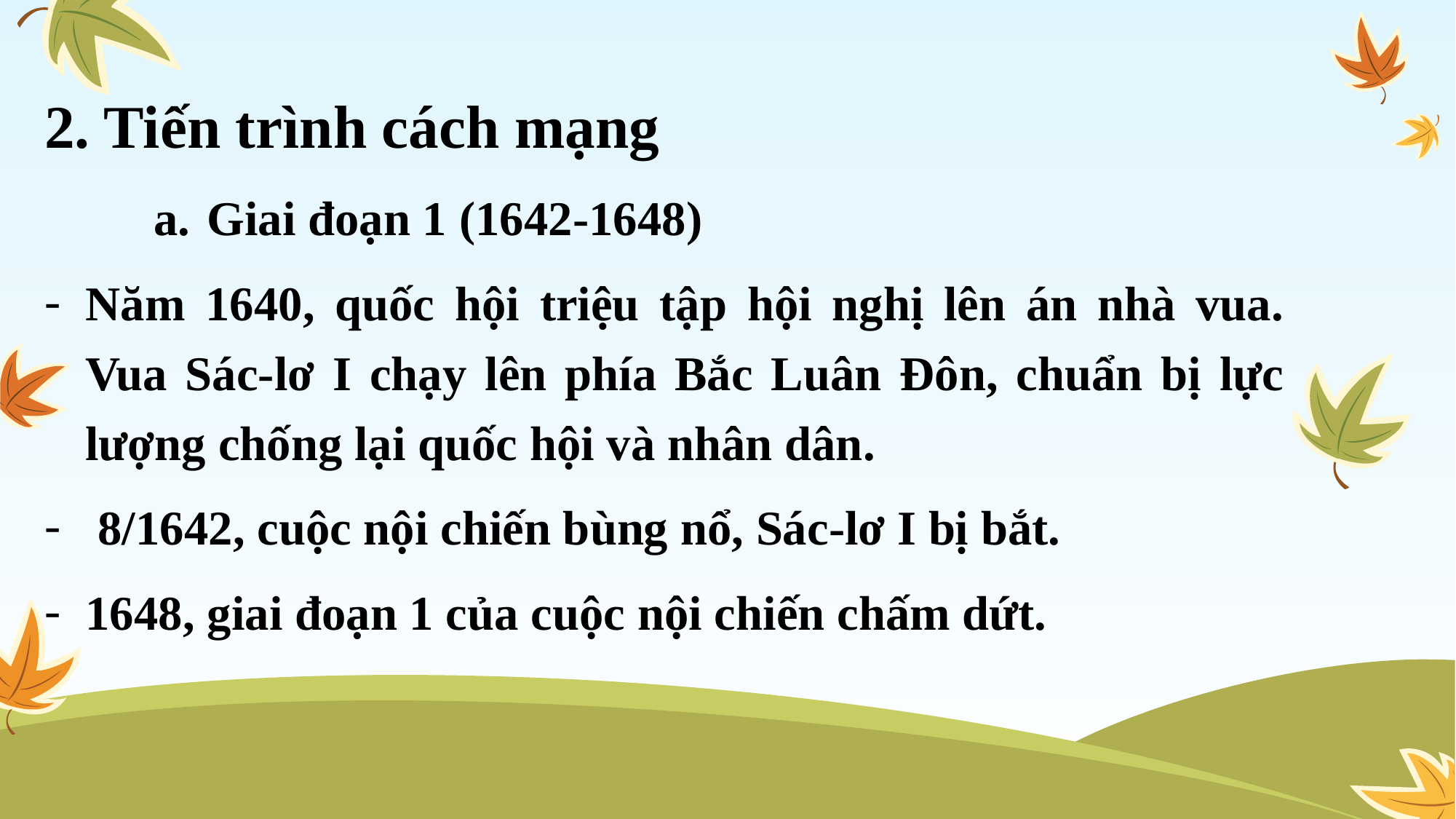

2. Tiến trình cách mạng
 Giai đoạn 1 (1642-1648)
Năm 1640, quốc hội triệu tập hội nghị lên án nhà vua. Vua Sác-lơ I chạy lên phía Bắc Luân Đôn, chuẩn bị lực lượng chống lại quốc hội và nhân dân.
 8/1642, cuộc nội chiến bùng nổ, Sác-lơ I bị bắt.
1648, giai đoạn 1 của cuộc nội chiến chấm dứt.